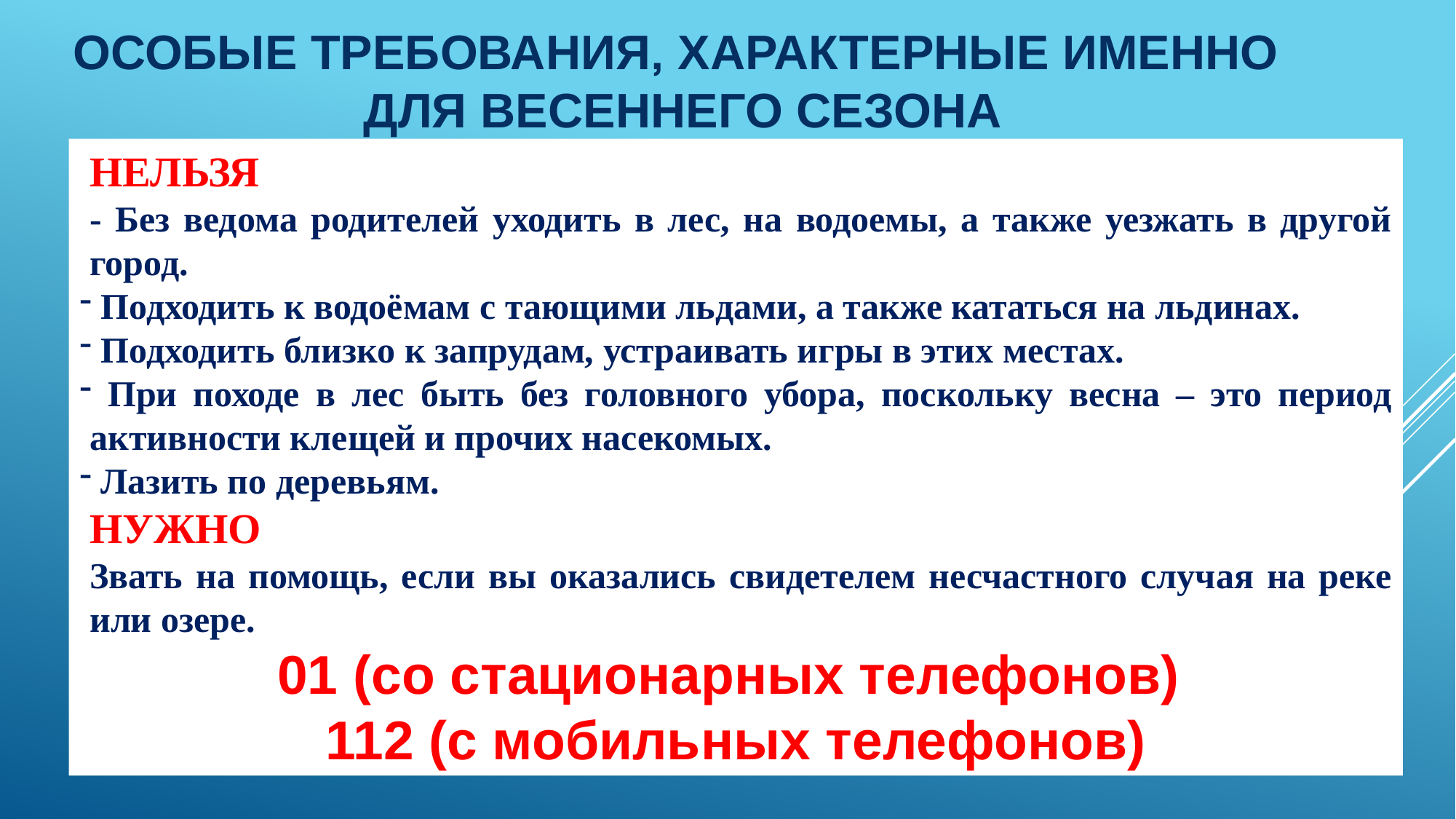

# Особые требования, характерные именно для весеннего сезона
НЕЛЬЗЯ
- Без ведома родителей уходить в лес, на водоемы, а также уезжать в другой город.
 Подходить к водоёмам с тающими льдами, а также кататься на льдинах.
 Подходить близко к запрудам, устраивать игры в этих местах.
 При походе в лес быть без головного убора, поскольку весна – это период активности клещей и прочих насекомых.
 Лазить по деревьям.
НУЖНО
Звать на помощь, если вы оказались свидетелем несчастного случая на реке или озере.
01 (со стационарных телефонов)
112 (с мобильных телефонов)